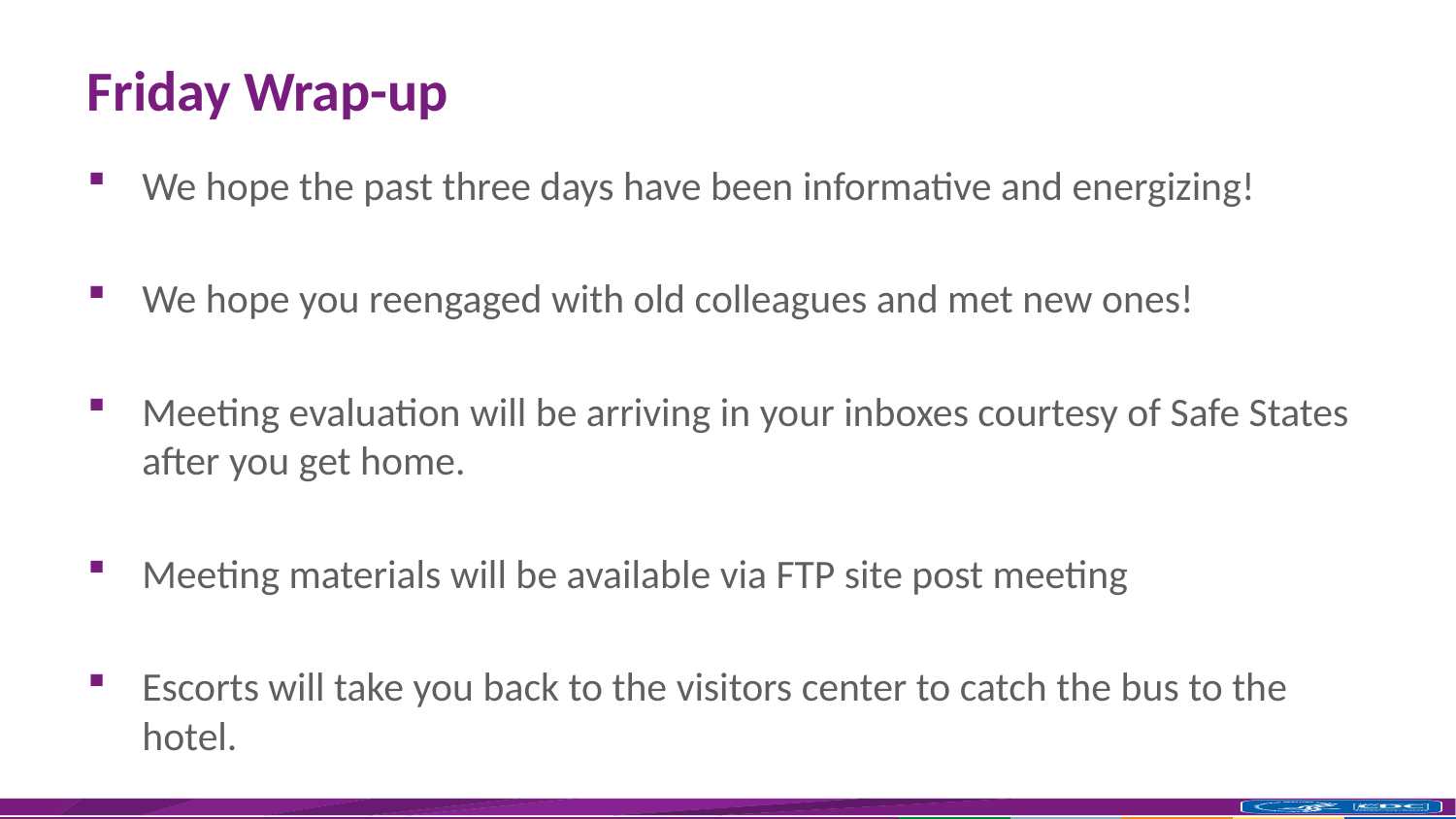

# Friday Wrap-up
We hope the past three days have been informative and energizing!

We hope you reengaged with old colleagues and met new ones!

Meeting evaluation will be arriving in your inboxes courtesy of Safe States after you get home.

Meeting materials will be available via FTP site post meeting

Escorts will take you back to the visitors center to catch the bus to the hotel.